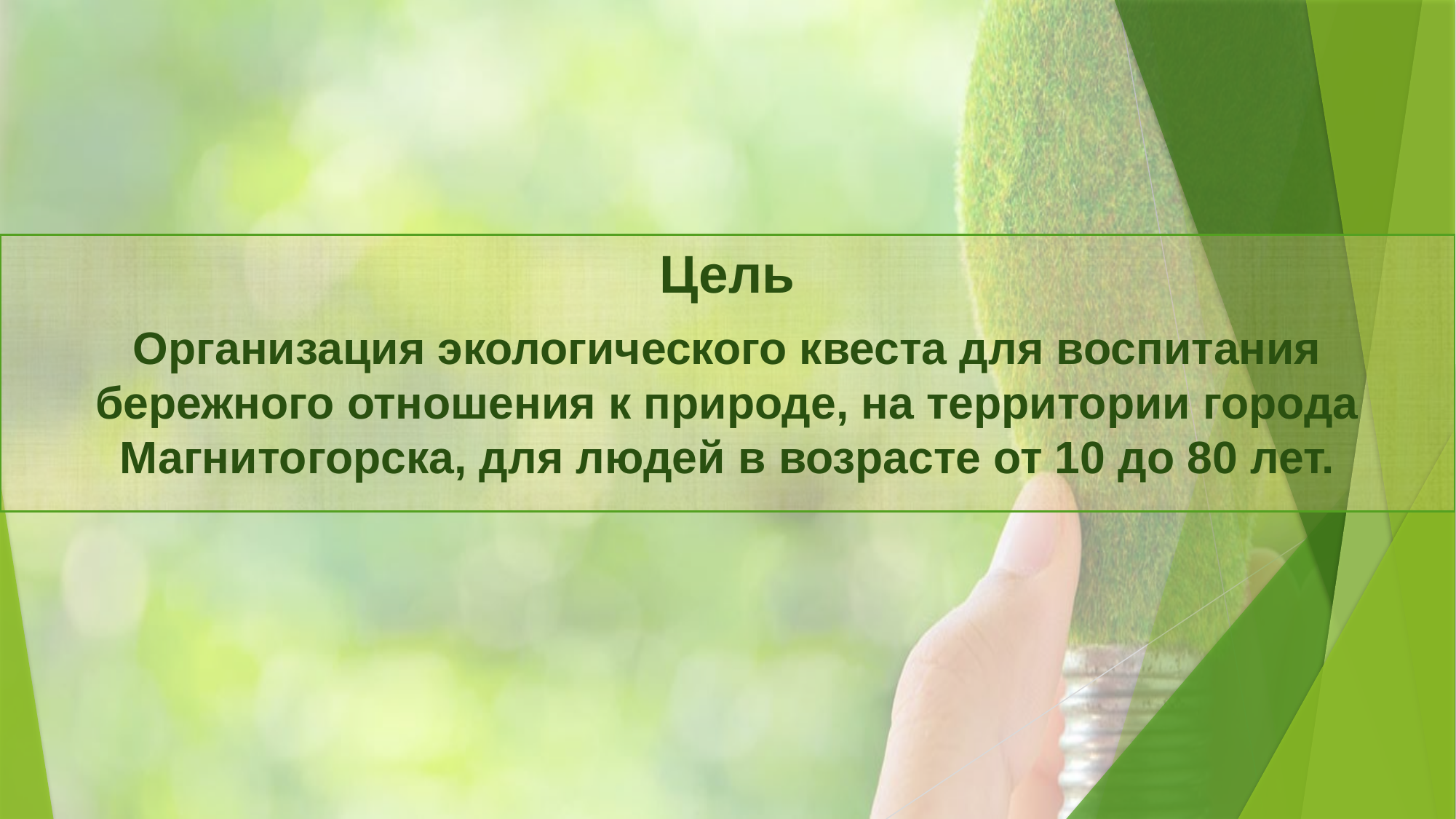

Цель
Организация экологического квеста для воспитания бережного отношения к природе, на территории города Магнитогорска, для людей в возрасте от 10 до 80 лет.